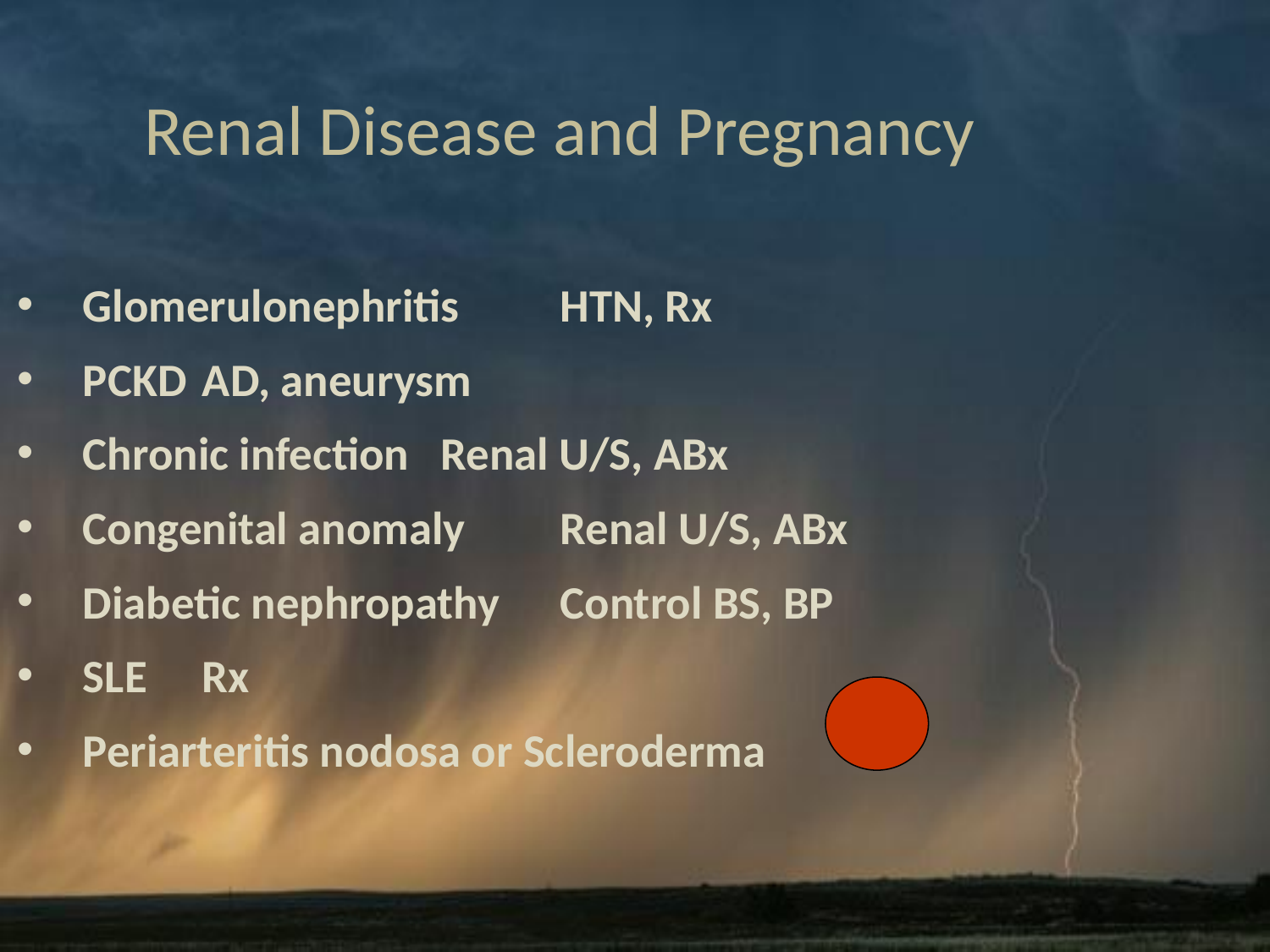

# Renal Disease and Pregnancy
Glomerulonephritis			HTN, Rx
PCKD					AD, aneurysm
Chronic infection			Renal U/S, ABx
Congenital anomaly			Renal U/S, ABx
Diabetic nephropathy			Control BS, BP
SLE					Rx
Periarteritis nodosa or Scleroderma